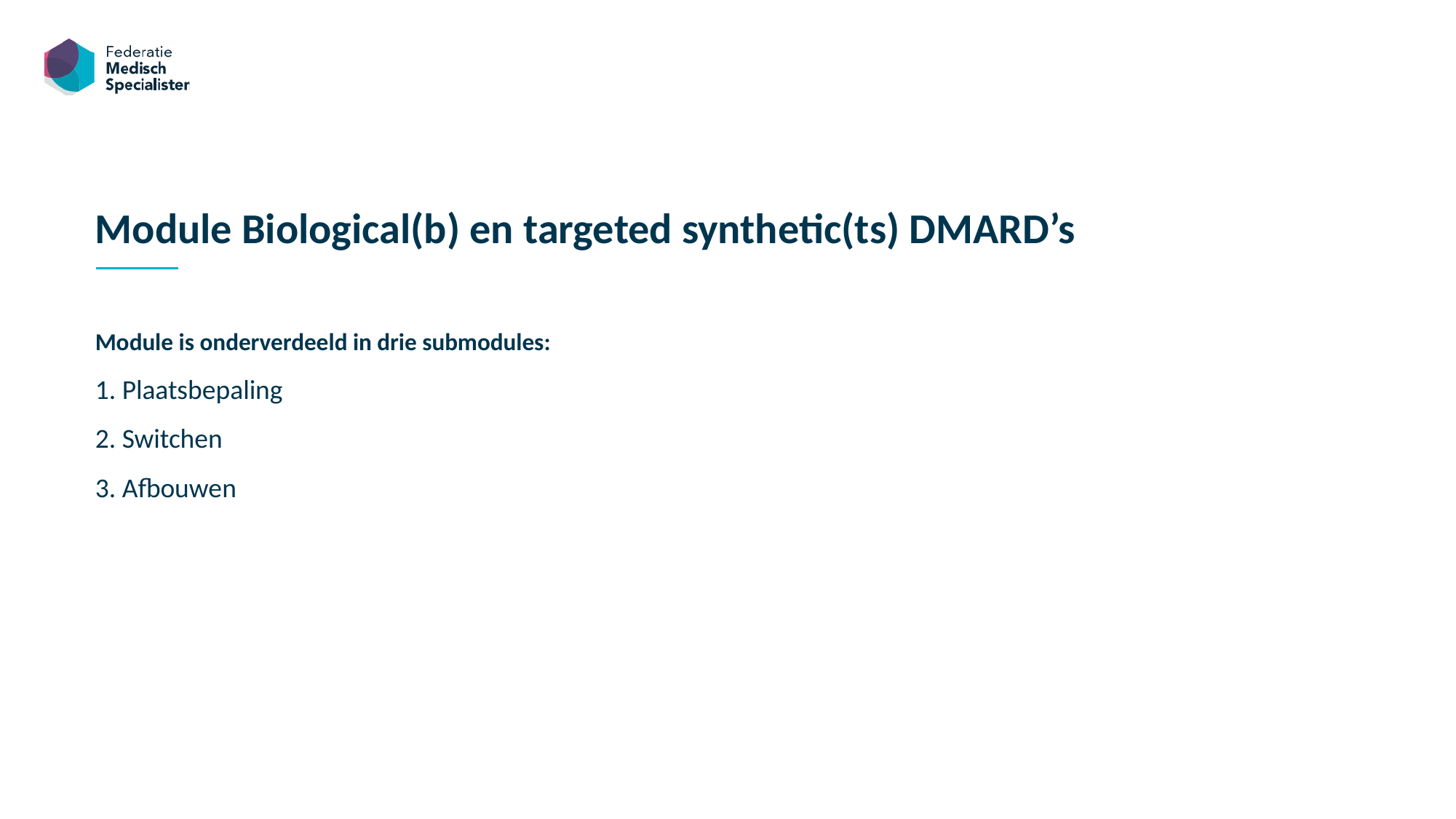

Module Biological(b) en targeted synthetic(ts) DMARD’s
Module is onderverdeeld in drie submodules:
1. Plaatsbepaling
2. Switchen
3. Afbouwen